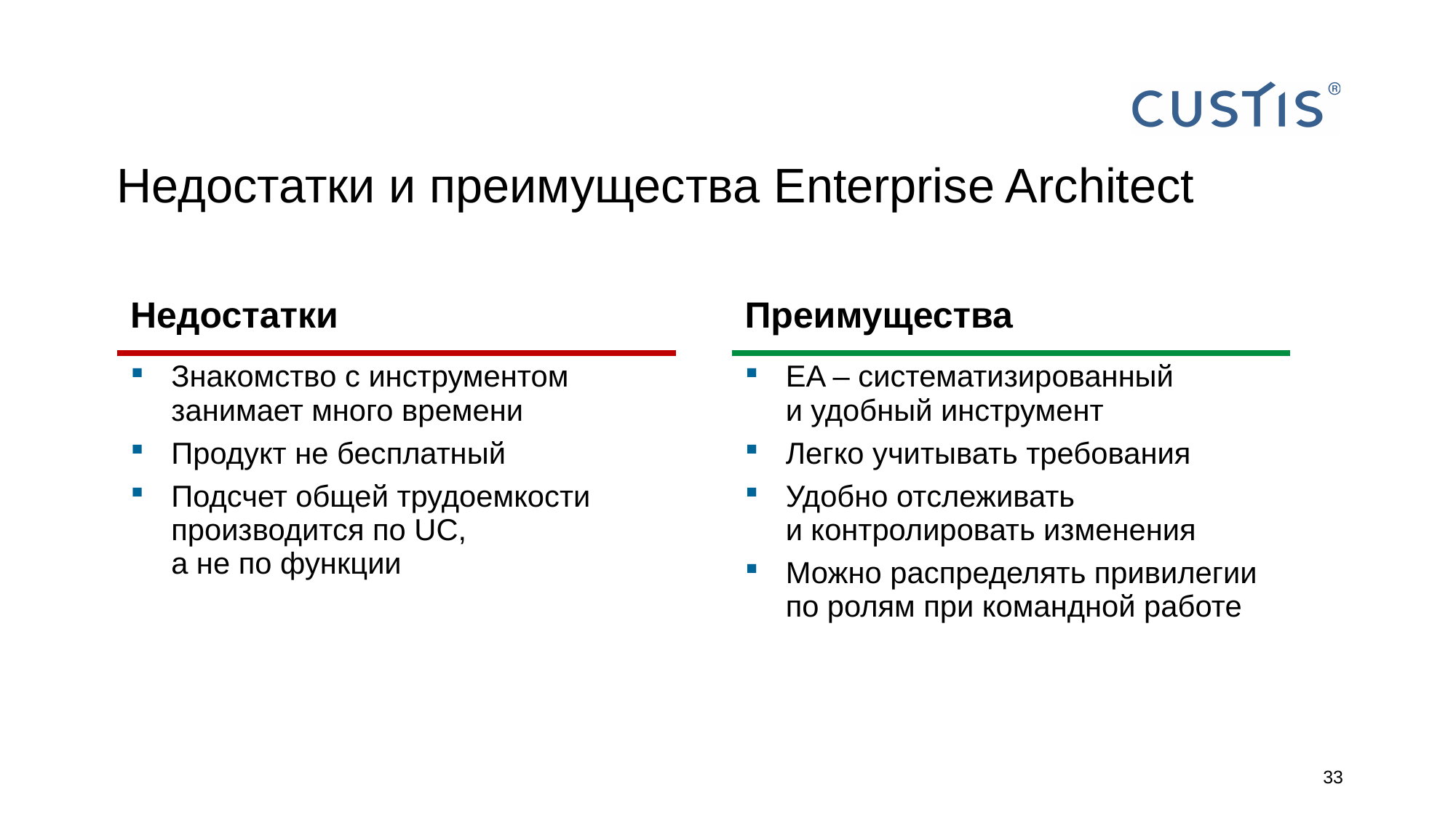

# Недостатки и преимущества Enterprise Architect
| Недостатки |  | Преимущества |
| --- | --- | --- |
| Знакомство с инструментом занимает много времени Продукт не бесплатный Подсчет общей трудоемкости производится по UC, а не по функции |  | EA – cистематизированный и удобный инструмент Легко учитывать требования Удобно отслеживать и контролировать изменения Можно распределять привилегии по ролям при командной работе |
33